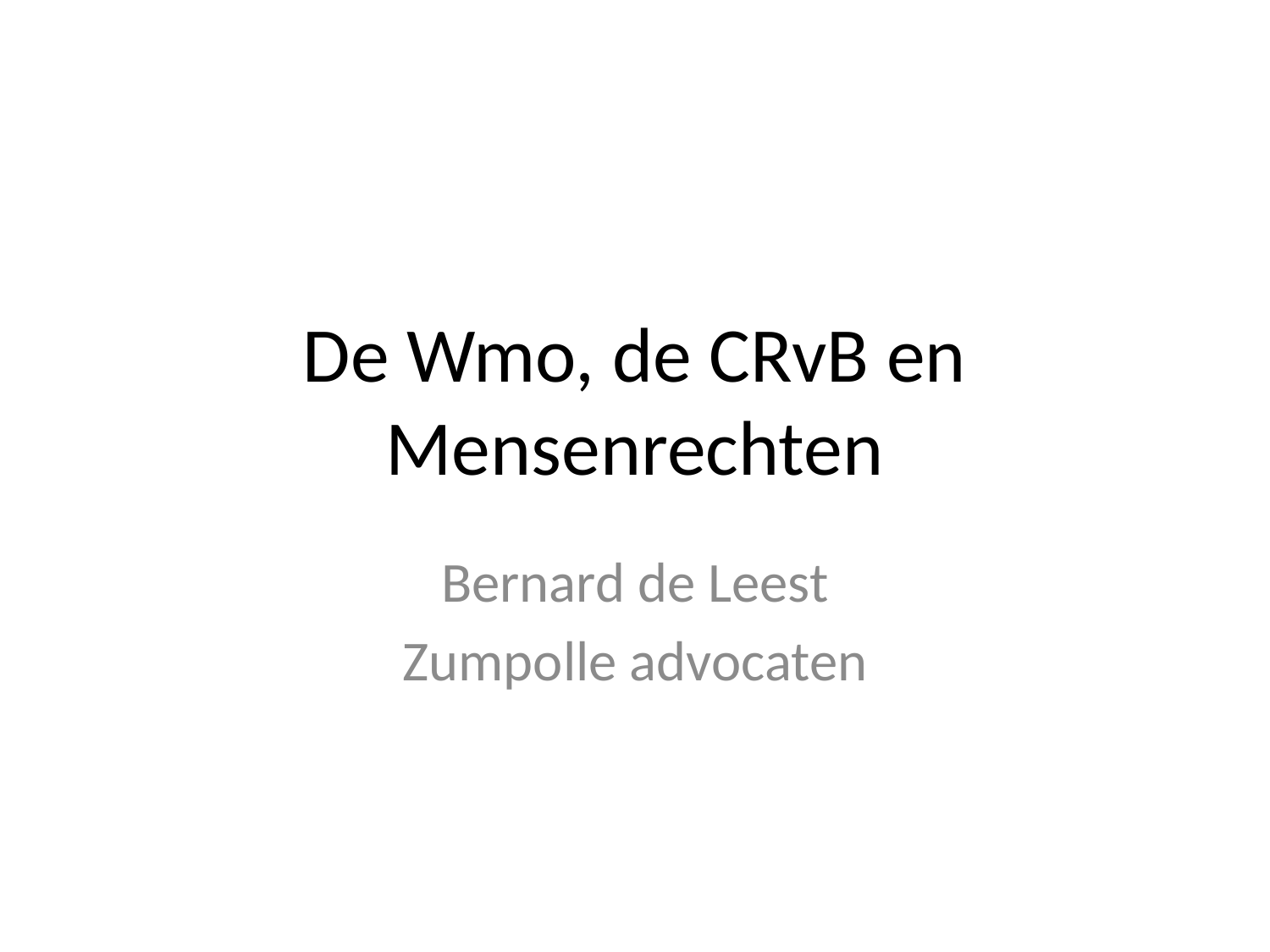

# De Wmo, de CRvB en Mensenrechten
Bernard de Leest
Zumpolle advocaten